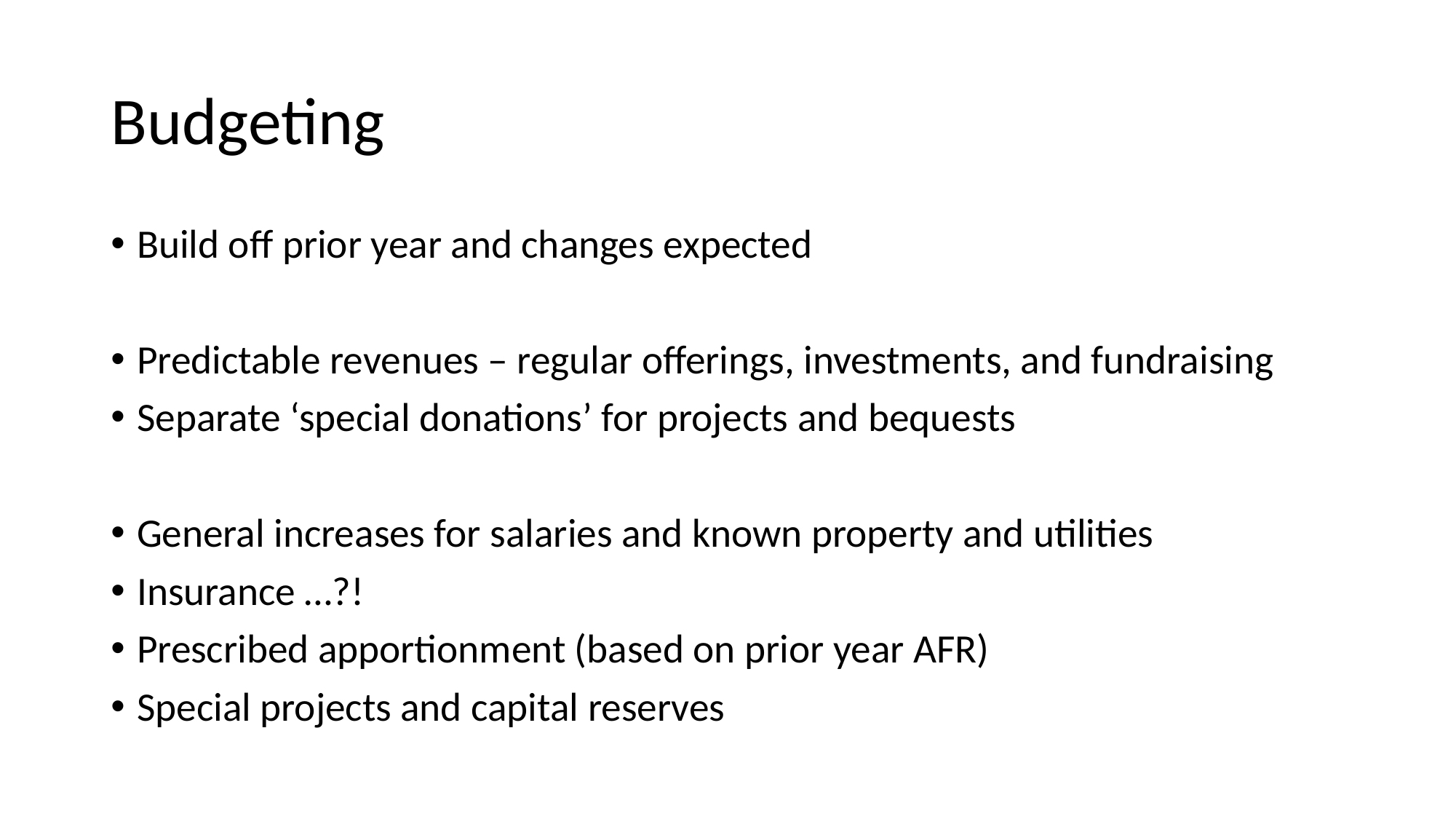

# Budgeting
Build off prior year and changes expected

Predictable revenues – regular offerings, investments, and fundraising
Separate ‘special donations’ for projects and bequests

General increases for salaries and known property and utilities
Insurance …?!
Prescribed apportionment (based on prior year AFR)
Special projects and capital reserves